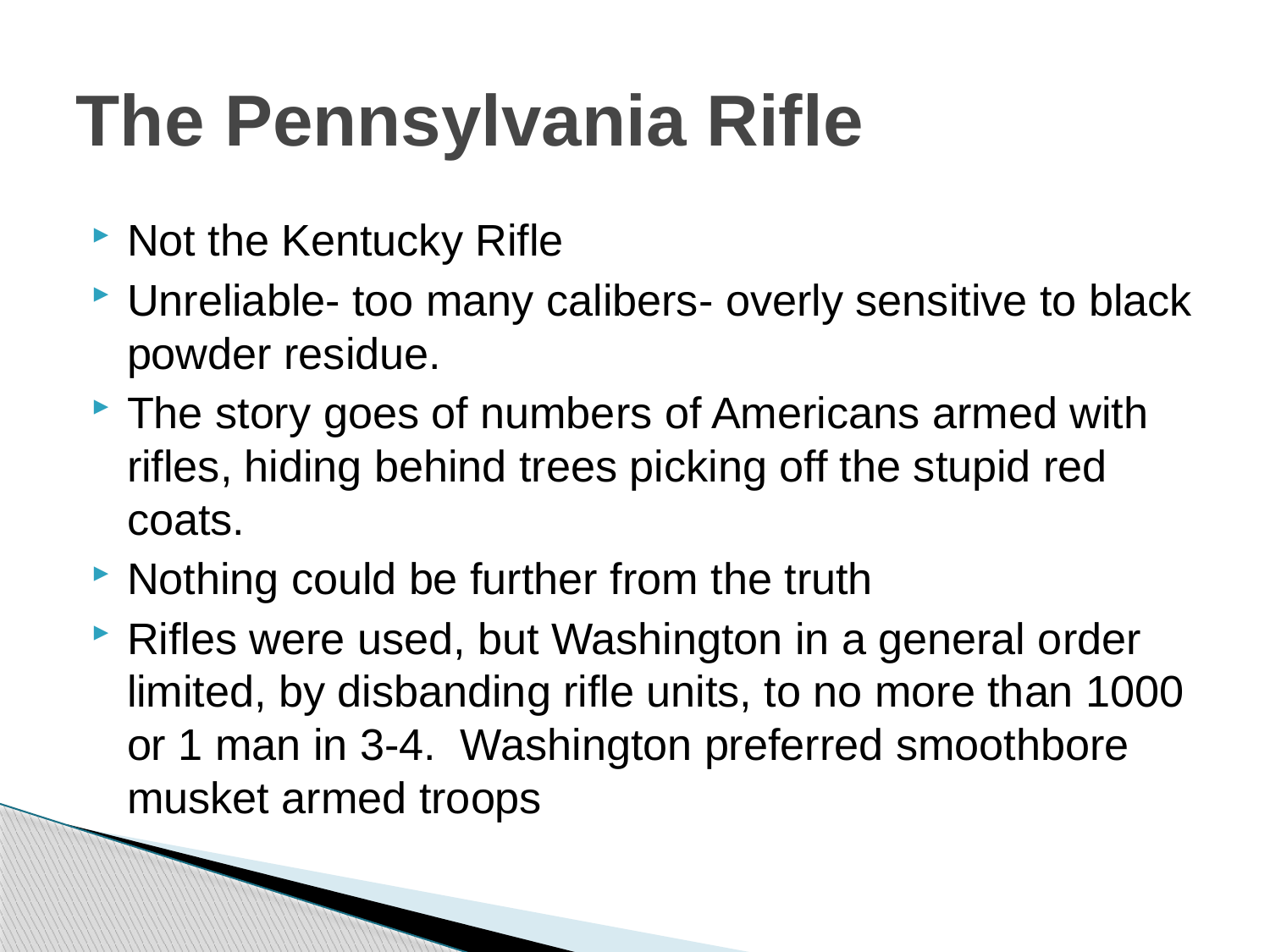

# The Pennsylvania Rifle
Not the Kentucky Rifle
Unreliable- too many calibers- overly sensitive to black powder residue.
The story goes of numbers of Americans armed with rifles, hiding behind trees picking off the stupid red coats.
Nothing could be further from the truth
Rifles were used, but Washington in a general order limited, by disbanding rifle units, to no more than 1000 or 1 man in 3-4.  Washington preferred smoothbore musket armed troops